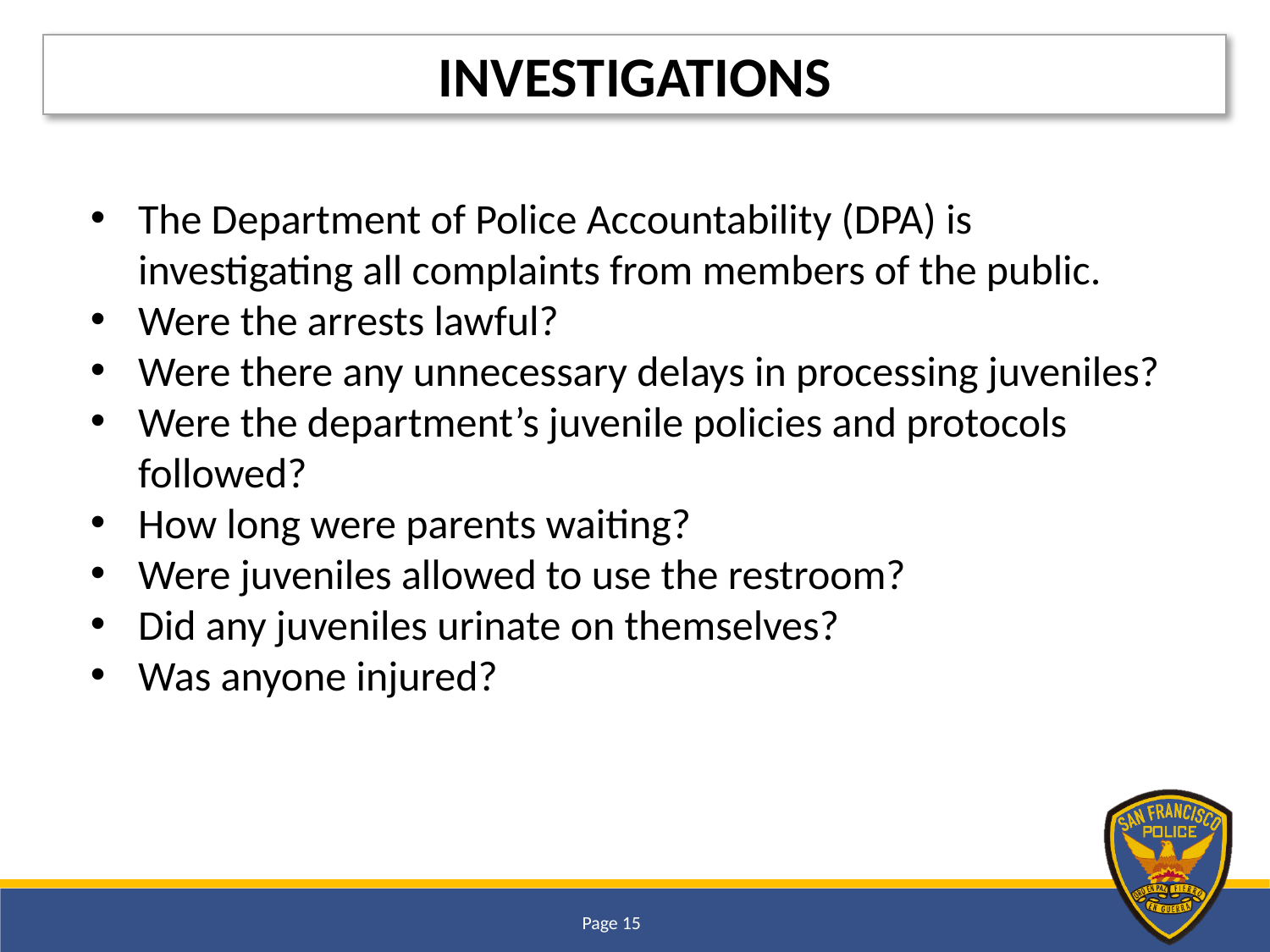

INVESTIGATIONS
The Department of Police Accountability (DPA) is investigating all complaints from members of the public.
Were the arrests lawful?
Were there any unnecessary delays in processing juveniles?
Were the department’s juvenile policies and protocols followed?
How long were parents waiting?
Were juveniles allowed to use the restroom?
Did any juveniles urinate on themselves?
Was anyone injured?